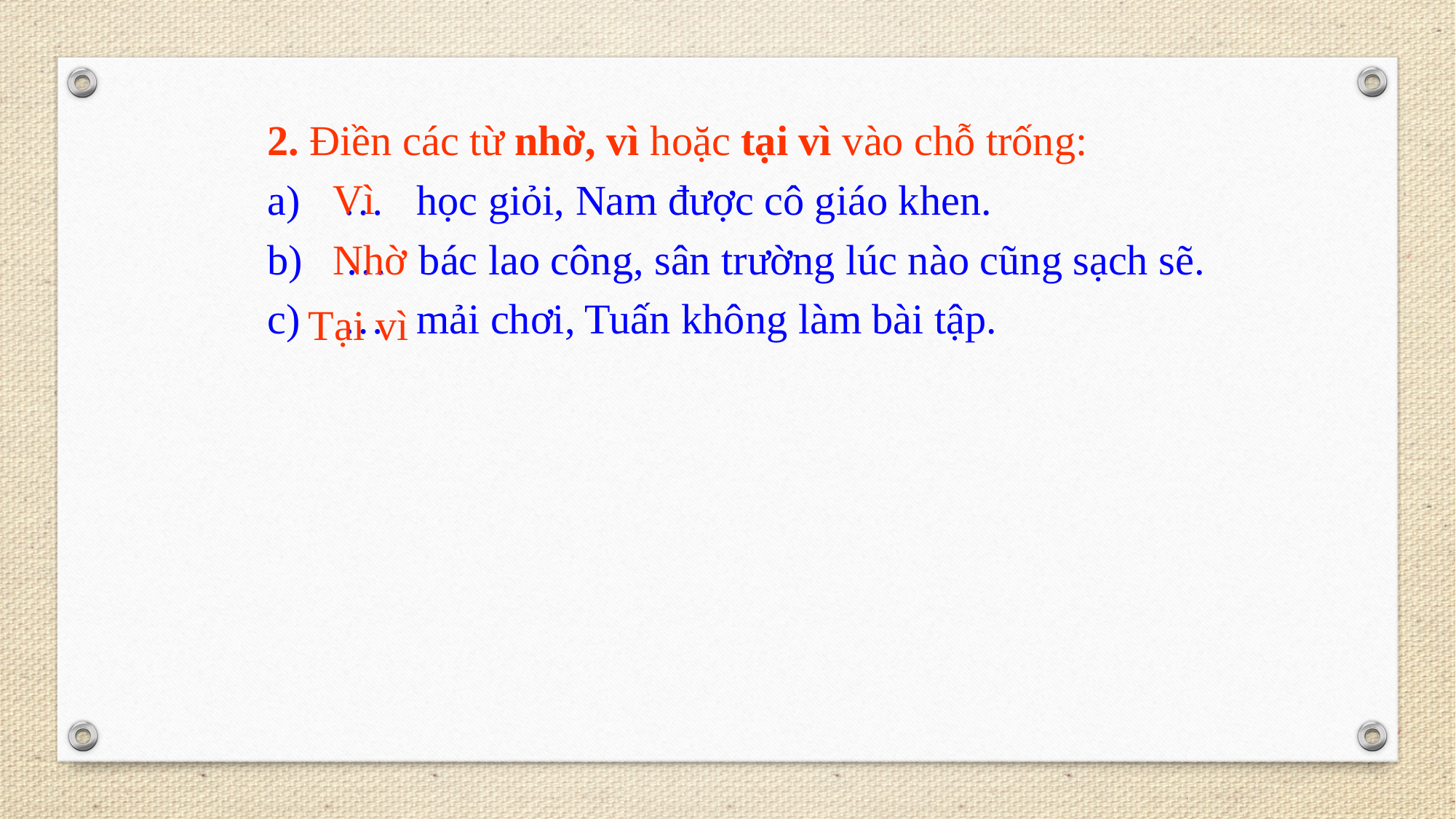

2. Điền các từ nhờ, vì hoặc tại vì vào chỗ trống:
   a)    …   học giỏi, Nam được cô giáo khen.
   b)    …   bác lao công, sân trường lúc nào cũng sạch sẽ.
   c)    …   mải chơi, Tuấn không làm bài tập.
   Vì
   Nhờ
   Tại vì